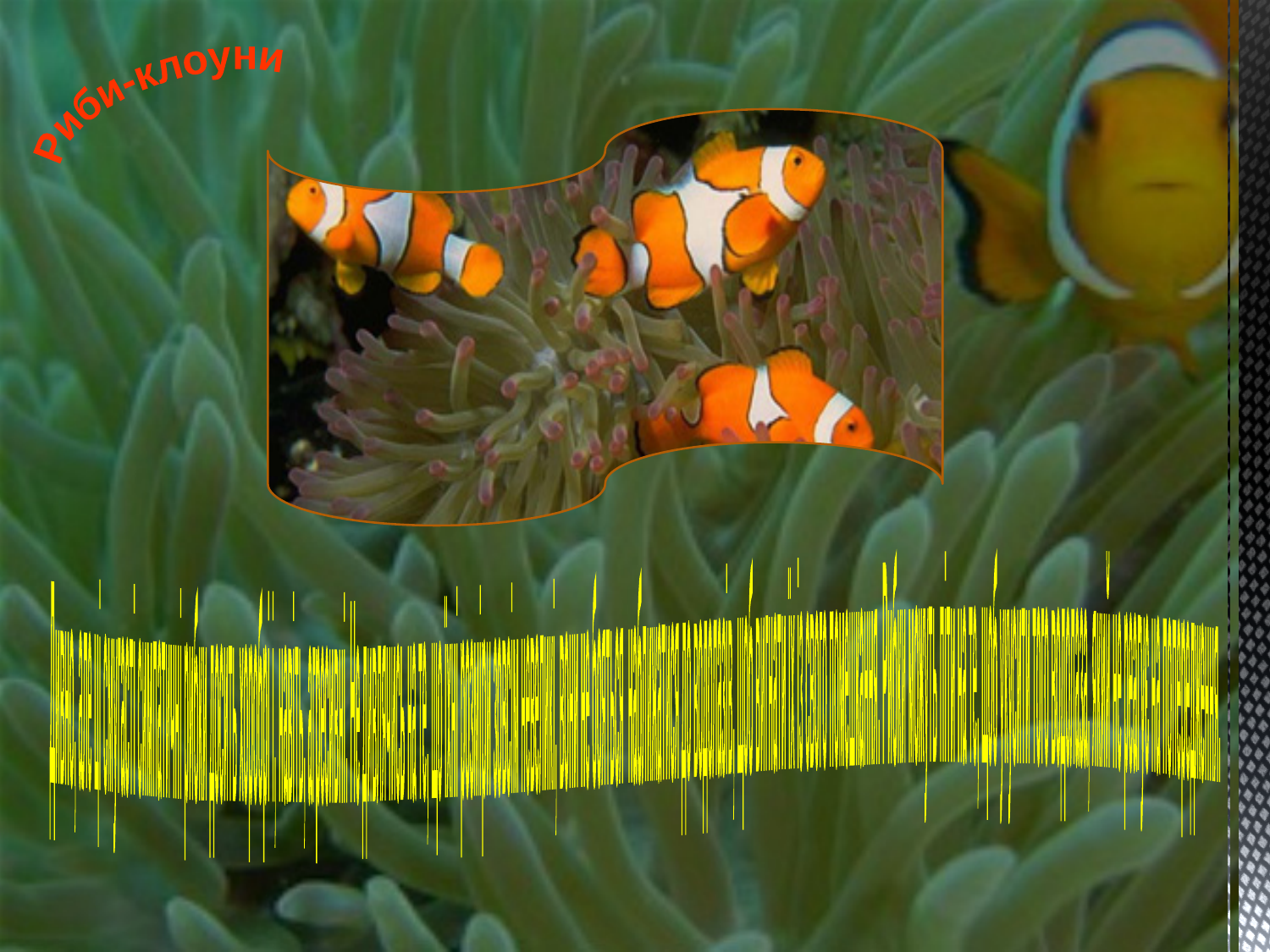

Риби-клоуни

Дивно, але ці смугасті симпатичні рибки досить хоробрі і, навіть, агресивні. Не дивлячись на те, що їхні розміри зовсім невеликі, вони не бояться  наближатися до водолазів, щоб вигнати їх із свого помешкання. Рибки можуть піти на те, щоб укусити того водолаза, який не реагує на попередження.